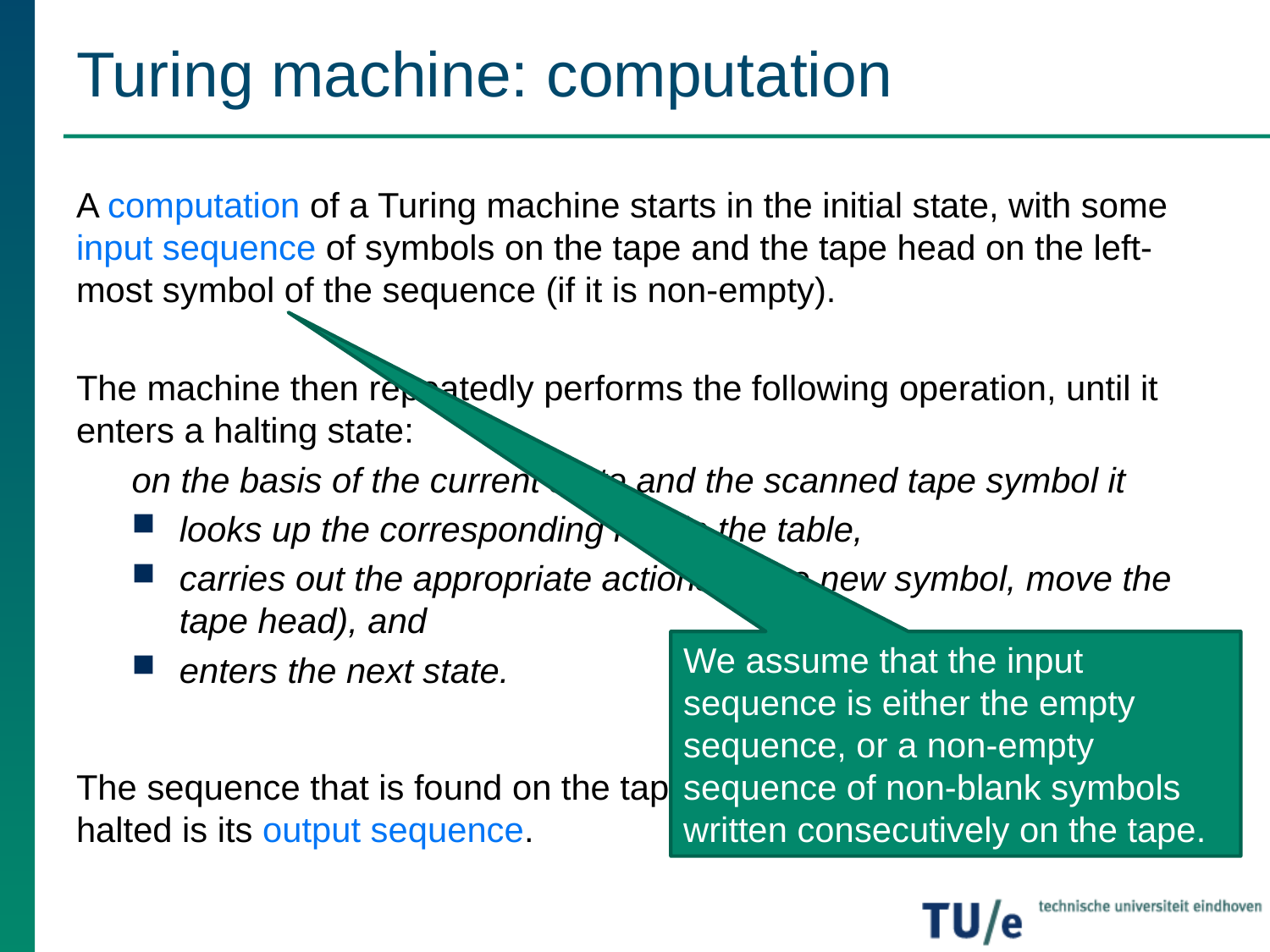

# Turing machine: computation
A computation of a Turing machine starts in the initial state, with some input sequence of symbols on the tape and the tape head on the left-most symbol of the sequence (if it is non-empty).

The machine then repeatedly performs the following operation, until it enters a halting state:
on the basis of the current state and the scanned tape symbol it
looks up the corresponding row in the table,
carries out the appropriate actions (write new symbol, move the tape head), and
enters the next state.

The sequence that is found on the tape after the computation has halted is its output sequence.
We assume that the input sequence is either the empty sequence, or a non-empty sequence of non-blank symbols written consecutively on the tape.